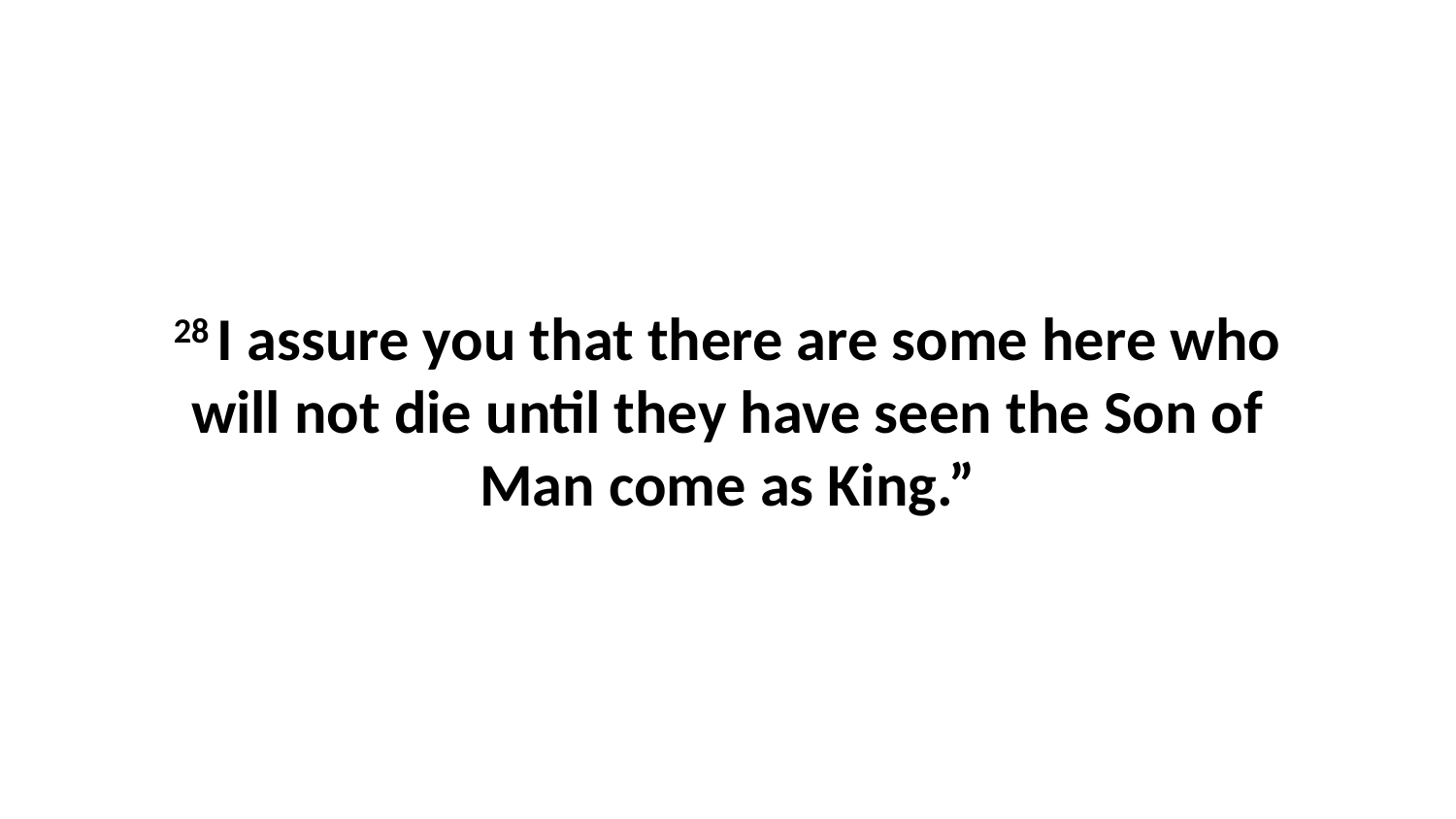

28 I assure you that there are some here who will not die until they have seen the Son of Man come as King.”